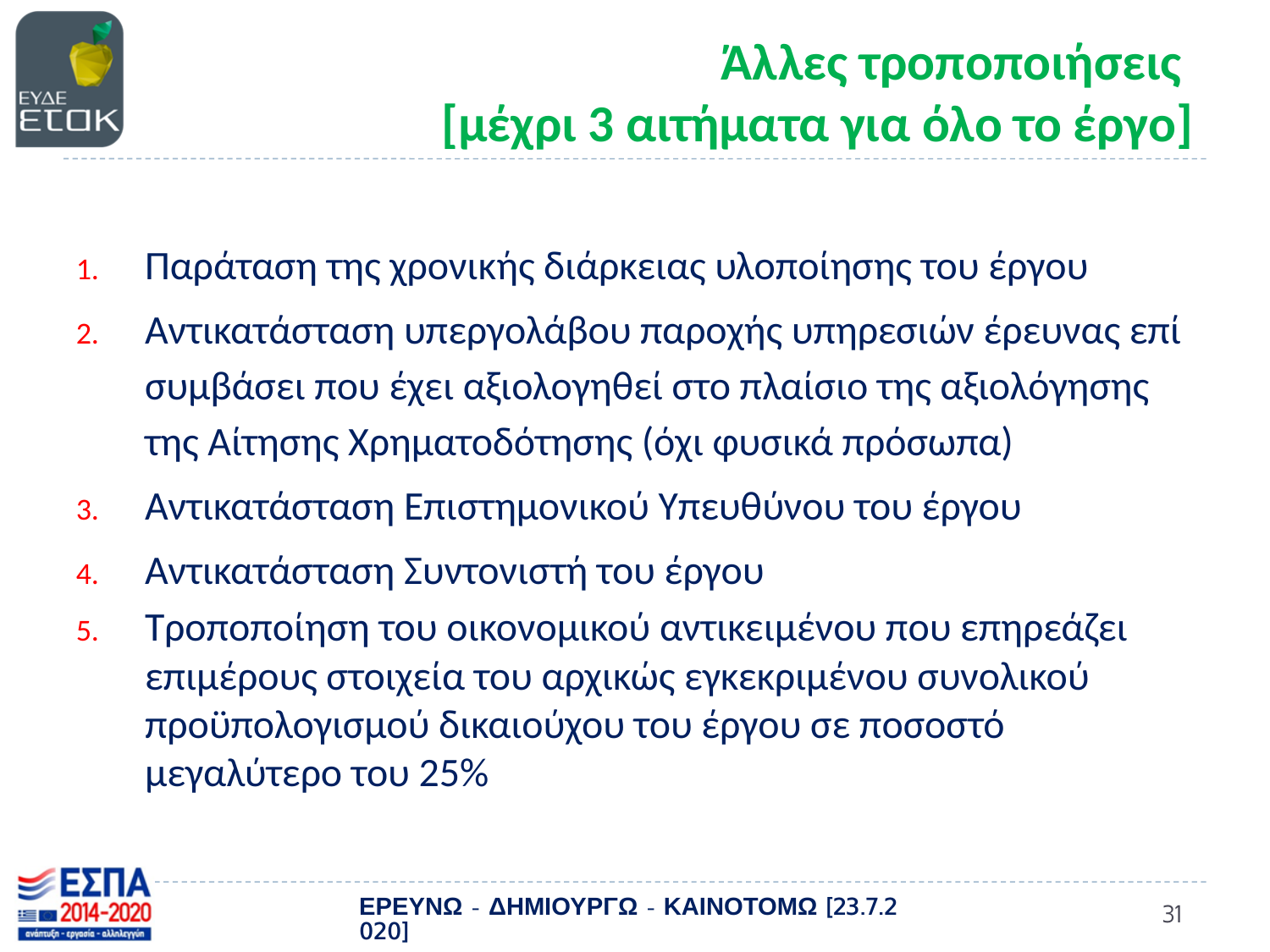

# Άλλες τροποποιήσεις [μέχρι 3 αιτήματα για όλο το έργο]
Παράταση της χρονικής διάρκειας υλοποίησης του έργου
Αντικατάσταση υπεργολάβου παροχής υπηρεσιών έρευνας επί συμβάσει που έχει αξιολογηθεί στο πλαίσιο της αξιολόγησης της Αίτησης Χρηματοδότησης (όχι φυσικά πρόσωπα)
Αντικατάσταση Επιστημονικού Υπευθύνου του έργου
Αντικατάσταση Συντονιστή του έργου
Τροποποίηση του οικονομικού αντικειμένου που επηρεάζει επιμέρους στοιχεία του αρχικώς εγκεκριμένου συνολικού προϋπολογισμού δικαιούχου του έργου σε ποσοστό μεγαλύτερο του 25%
ΕΡΕΥΝΩ - ΔΗΜΙΟΥΡΓΩ - ΚΑΙΝΟΤΟΜΩ [23.7.2020]
31